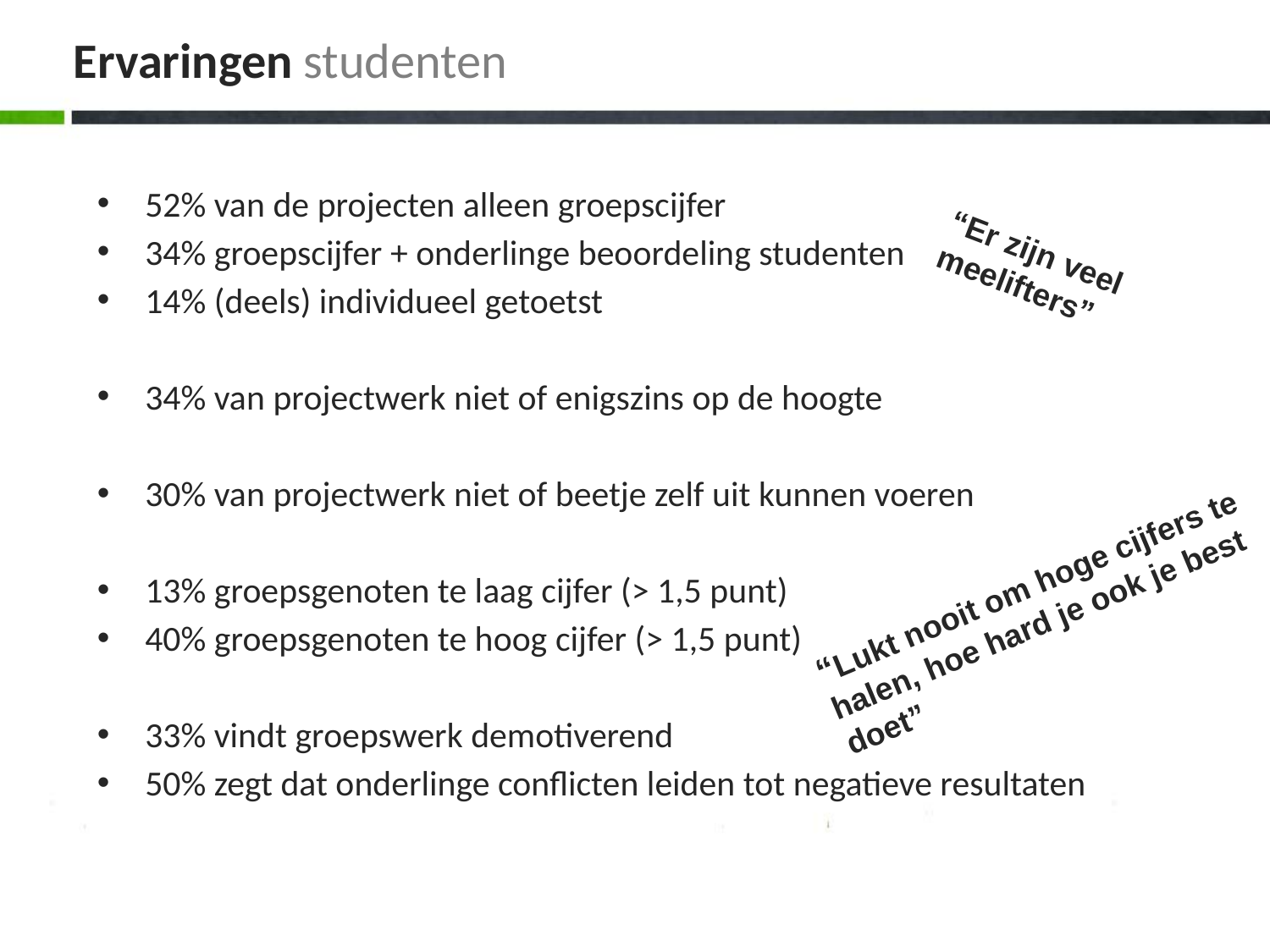

# Ervaringen studenten
52% van de projecten alleen groepscijfer
34% groepscijfer + onderlinge beoordeling studenten
14% (deels) individueel getoetst

34% van projectwerk niet of enigszins op de hoogte

30% van projectwerk niet of beetje zelf uit kunnen voeren

13% groepsgenoten te laag cijfer (> 1,5 punt)
40% groepsgenoten te hoog cijfer (> 1,5 punt)

33% vindt groepswerk demotiverend
50% zegt dat onderlinge conflicten leiden tot negatieve resultaten

“Er zijn veel meelifters”
“Lukt nooit om hoge cijfers te halen, hoe hard je ook je best doet”